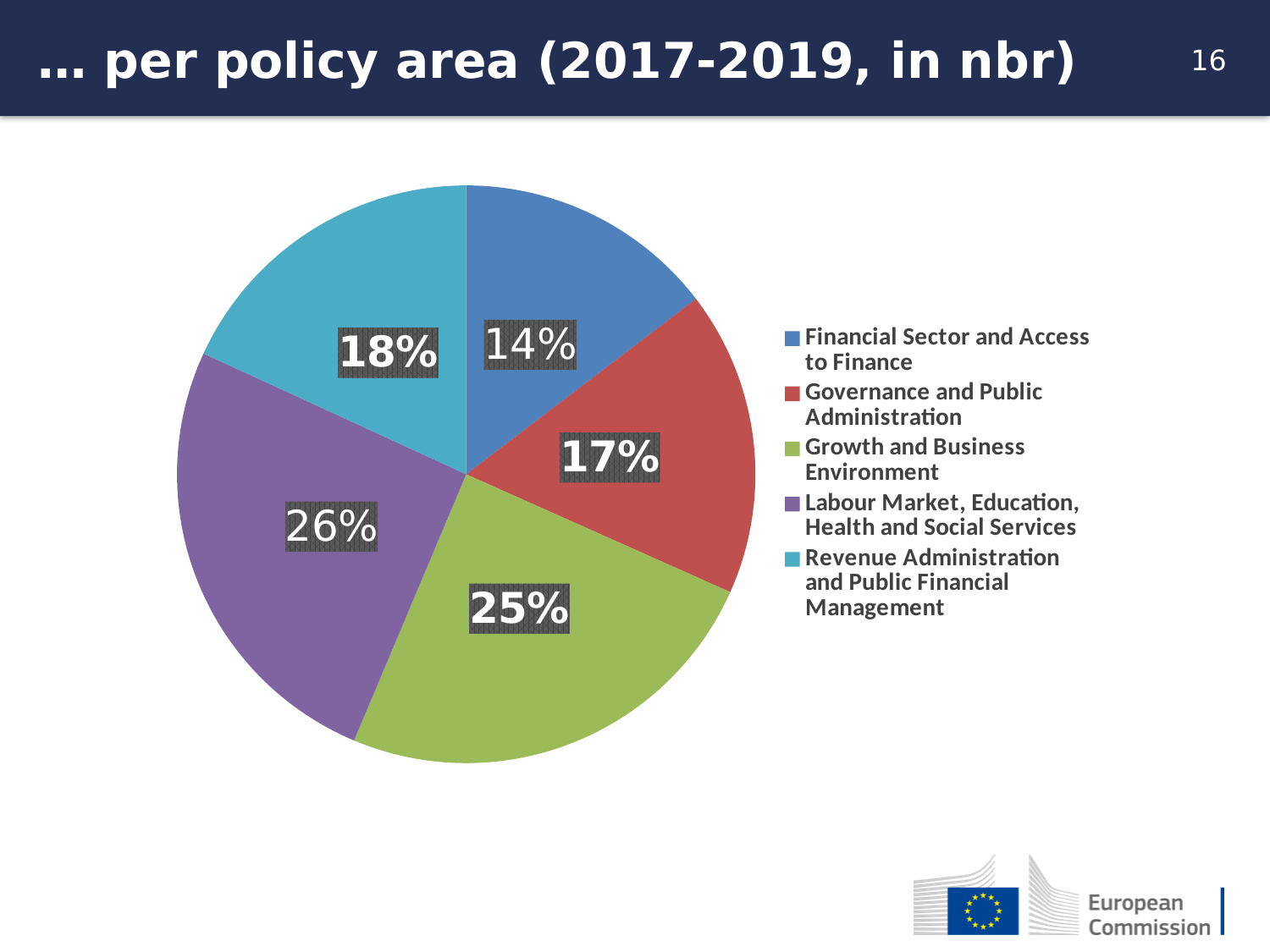

… per policy area (2017-2019, in nbr)

### Chart

| Category |  |
|---|---|
| Financial Sector and Access to Finance | 0.14612676056338028 |
| Governance and Public Administration | 0.17077464788732394 |
| Growth and Business Environment | 0.24647887323943662 |
| Labour Market, Education, Health and Social Services | 0.25528169014084506 |
| Revenue Administration and Public Financial Management | 0.1813380281690141 |